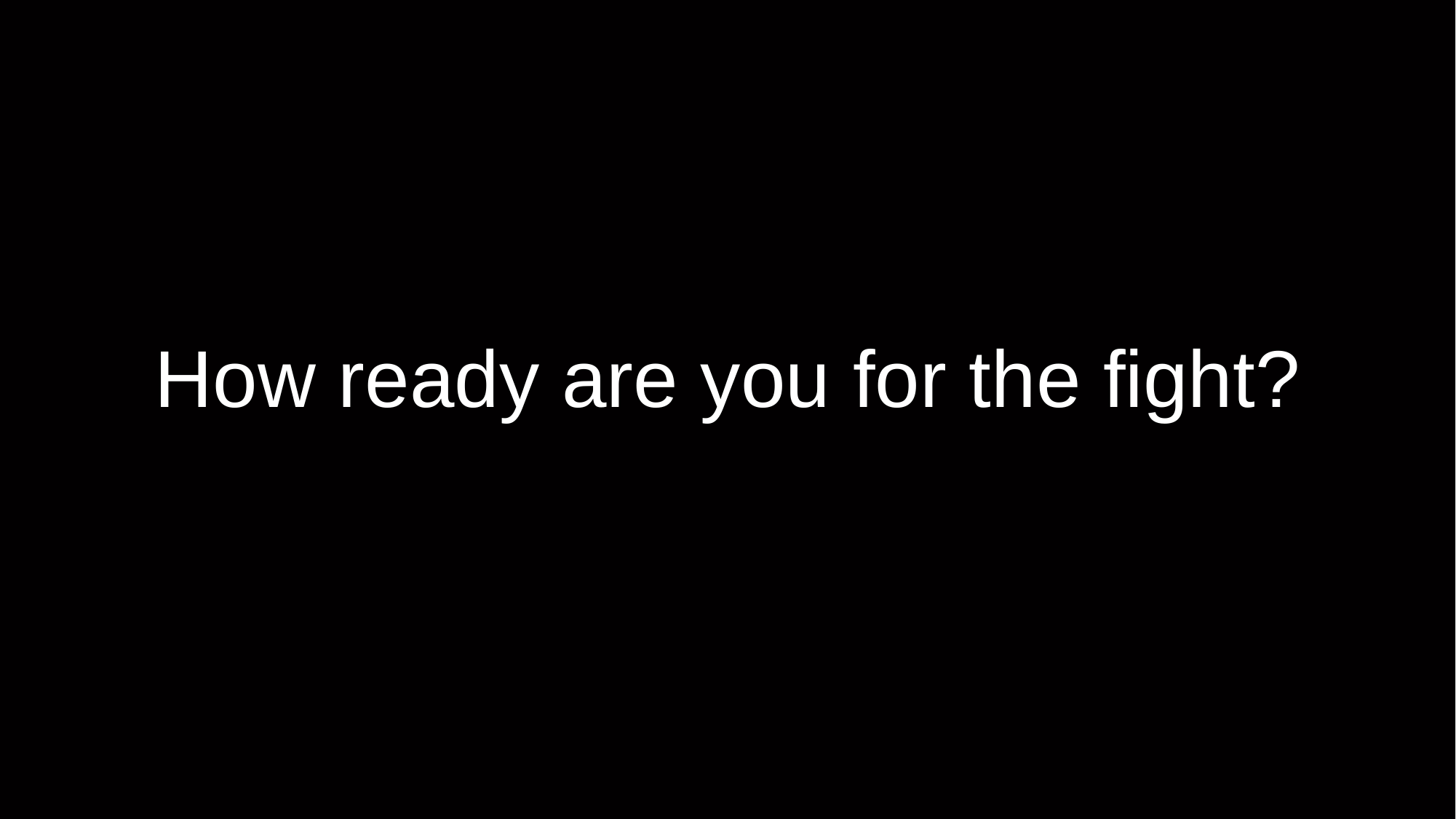

# How ready are you for the fight?